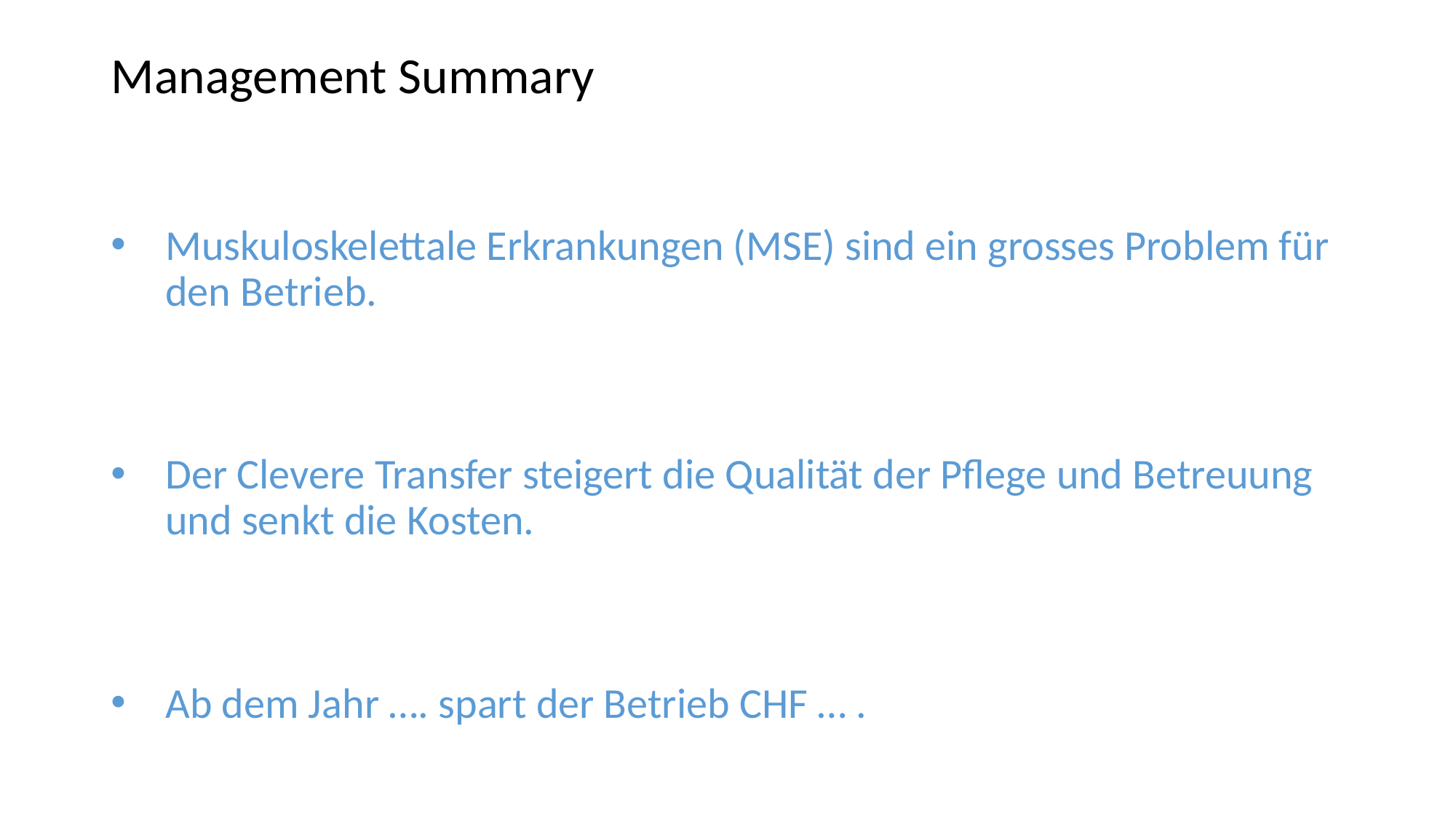

# Management Summary
Muskuloskelettale Erkrankungen (MSE) sind ein grosses Problem für den Betrieb.

Der Clevere Transfer steigert die Qualität der Pflege und Betreuung und senkt die Kosten.

Ab dem Jahr …. spart der Betrieb CHF … .